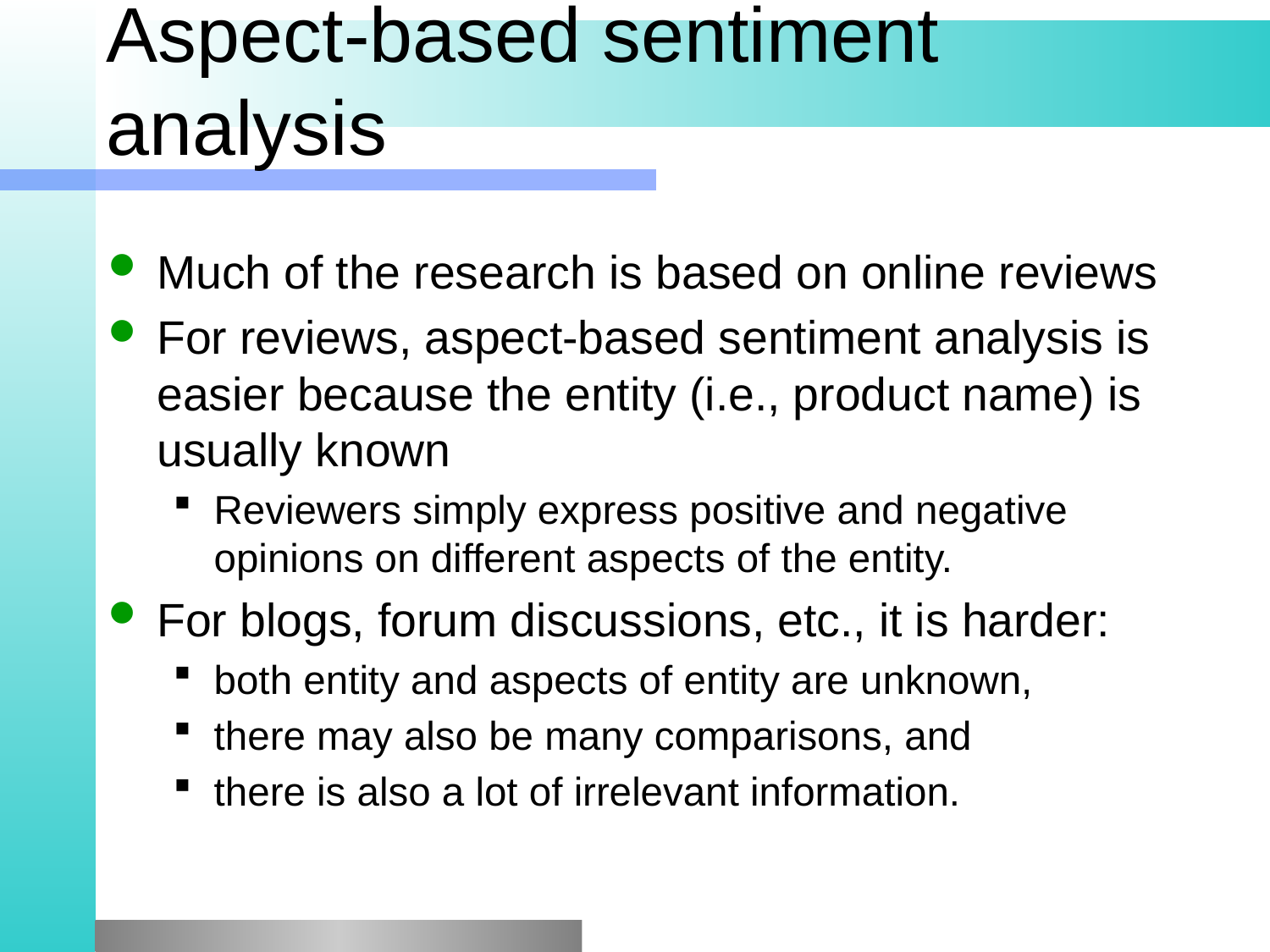

# Aspect-based sentiment analysis
Much of the research is based on online reviews
For reviews, aspect-based sentiment analysis is easier because the entity (i.e., product name) is usually known
Reviewers simply express positive and negative opinions on different aspects of the entity.
For blogs, forum discussions, etc., it is harder:
both entity and aspects of entity are unknown,
there may also be many comparisons, and
there is also a lot of irrelevant information.